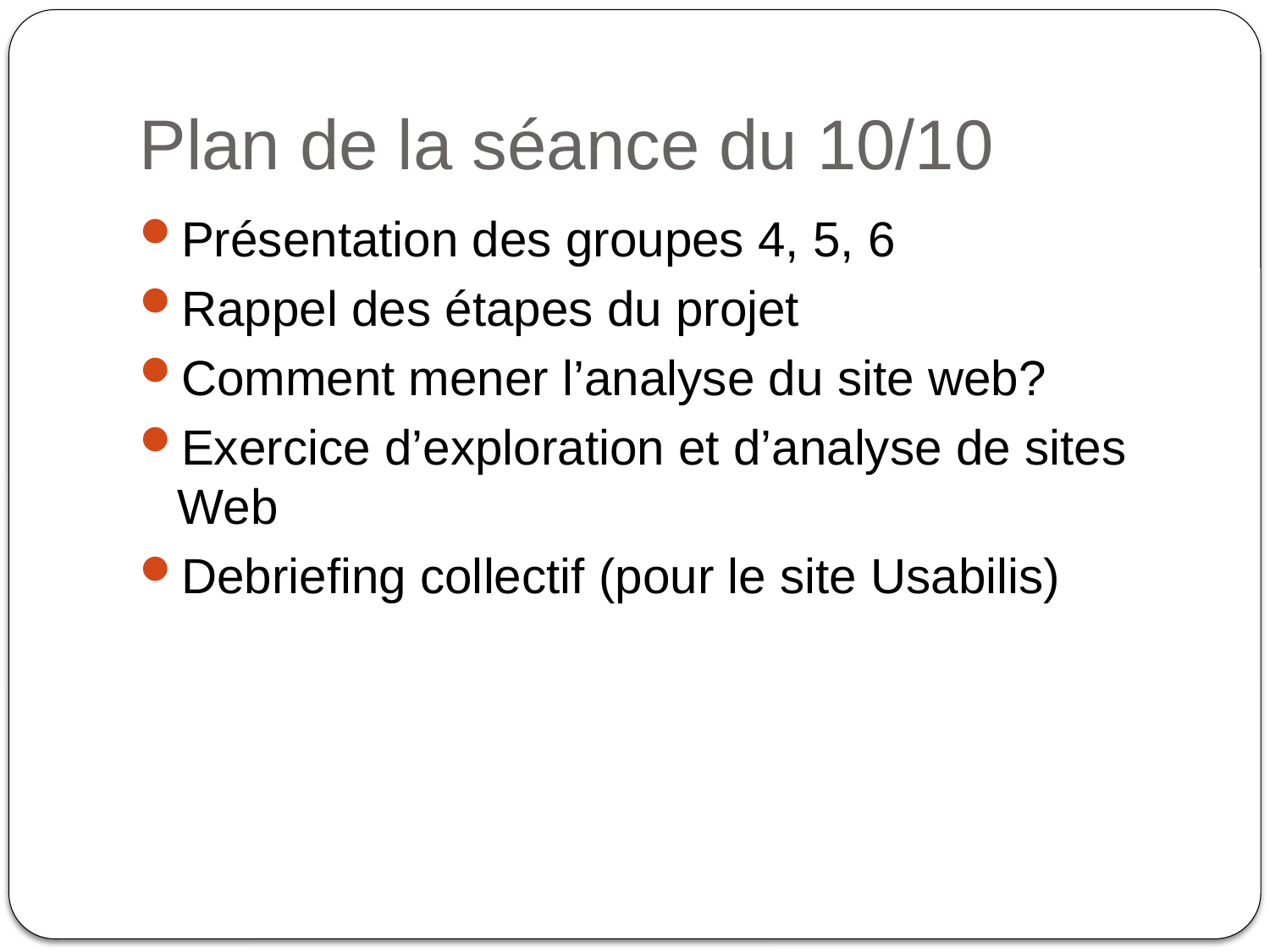

# Plan de la séance du 10/10
Présentation des groupes 4, 5, 6
Rappel des étapes du projet
Comment mener l’analyse du site web?
Exercice d’exploration et d’analyse de sites Web
Debriefing collectif (pour le site Usabilis)